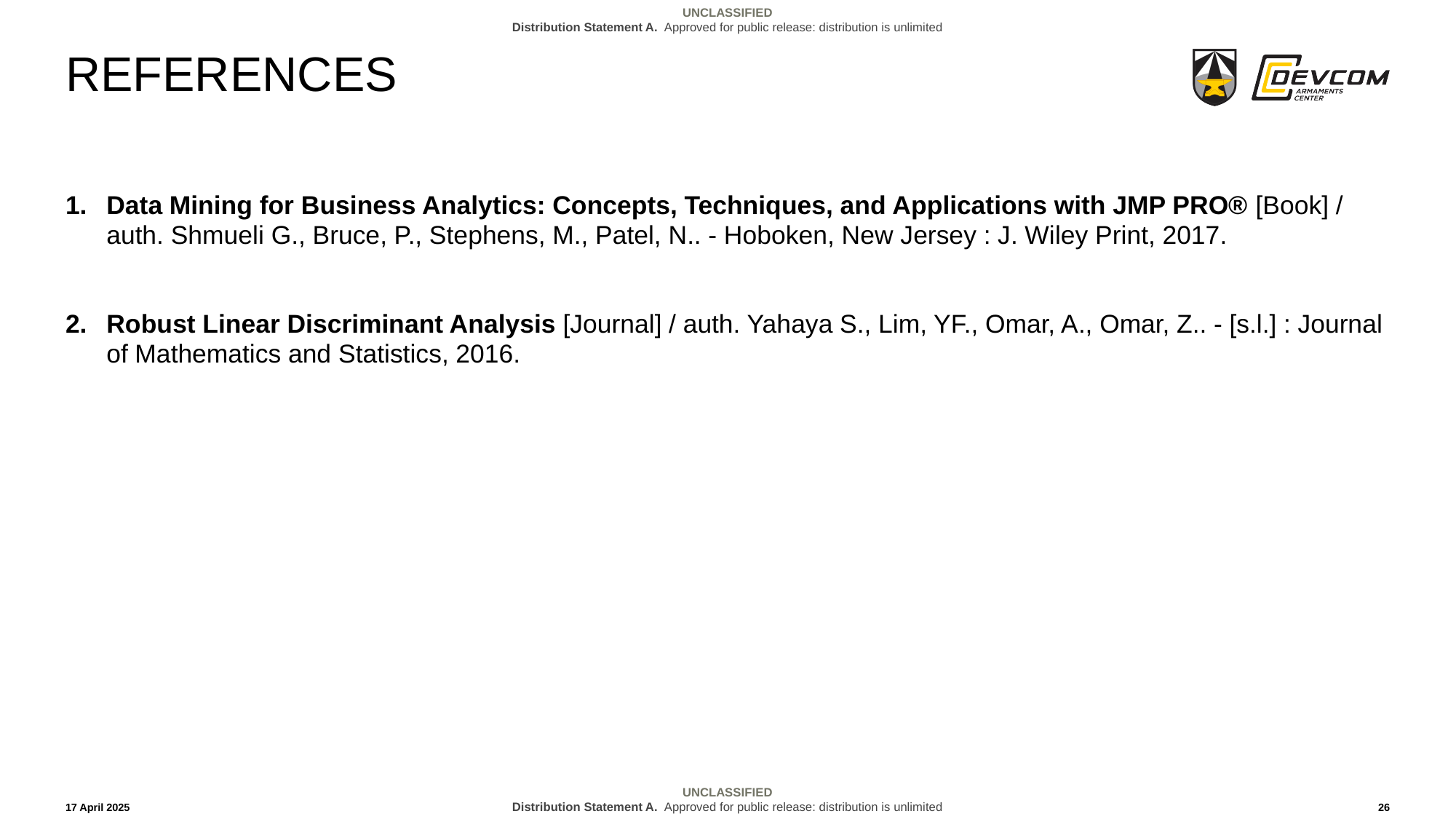

# references
Data Mining for Business Analytics: Concepts, Techniques, and Applications with JMP PRO® [Book] / auth. Shmueli G., Bruce, P., Stephens, M., Patel, N.. - Hoboken, New Jersey : J. Wiley Print, 2017.

Robust Linear Discriminant Analysis [Journal] / auth. Yahaya S., Lim, YF., Omar, A., Omar, Z.. - [s.l.] : Journal of Mathematics and Statistics, 2016.

17 April 2025
26